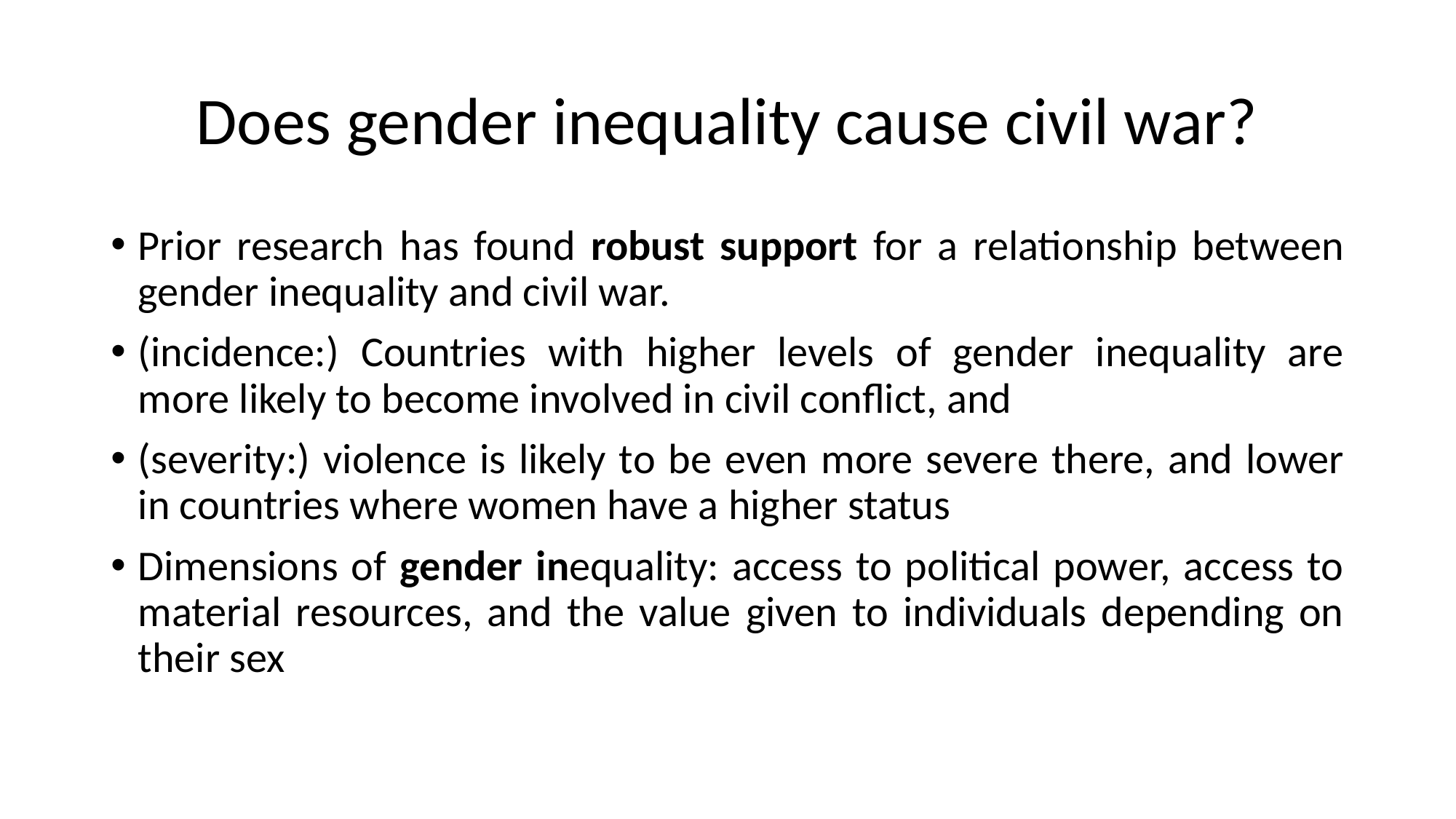

# Does gender inequality cause civil war?
Prior research has found robust support for a relationship between gender inequality and civil war.
(incidence:) Countries with higher levels of gender inequality are more likely to become involved in civil conflict, and
(severity:) violence is likely to be even more severe there, and lower in countries where women have a higher status
Dimensions of gender inequality: access to political power, access to material resources, and the value given to individuals depending on their sex